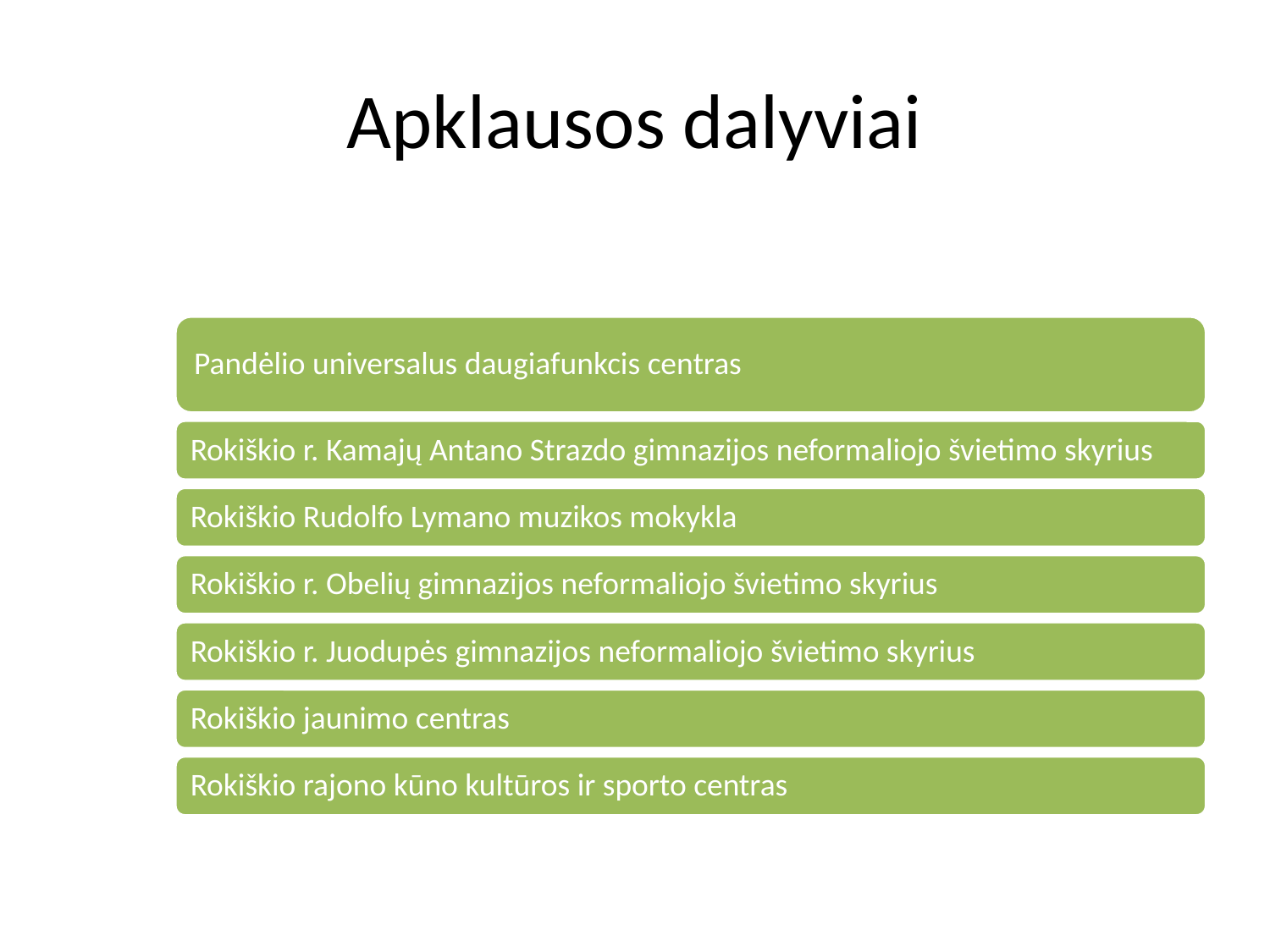

# Apklausos dalyviai
Pandėlio universalus daugiafunkcis centras
Rokiškio r. Kamajų Antano Strazdo gimnazijos neformaliojo švietimo skyrius
Rokiškio Rudolfo Lymano muzikos mokykla
Rokiškio r. Obelių gimnazijos neformaliojo švietimo skyrius
Rokiškio r. Juodupės gimnazijos neformaliojo švietimo skyrius
Rokiškio jaunimo centras
Rokiškio rajono kūno kultūros ir sporto centras